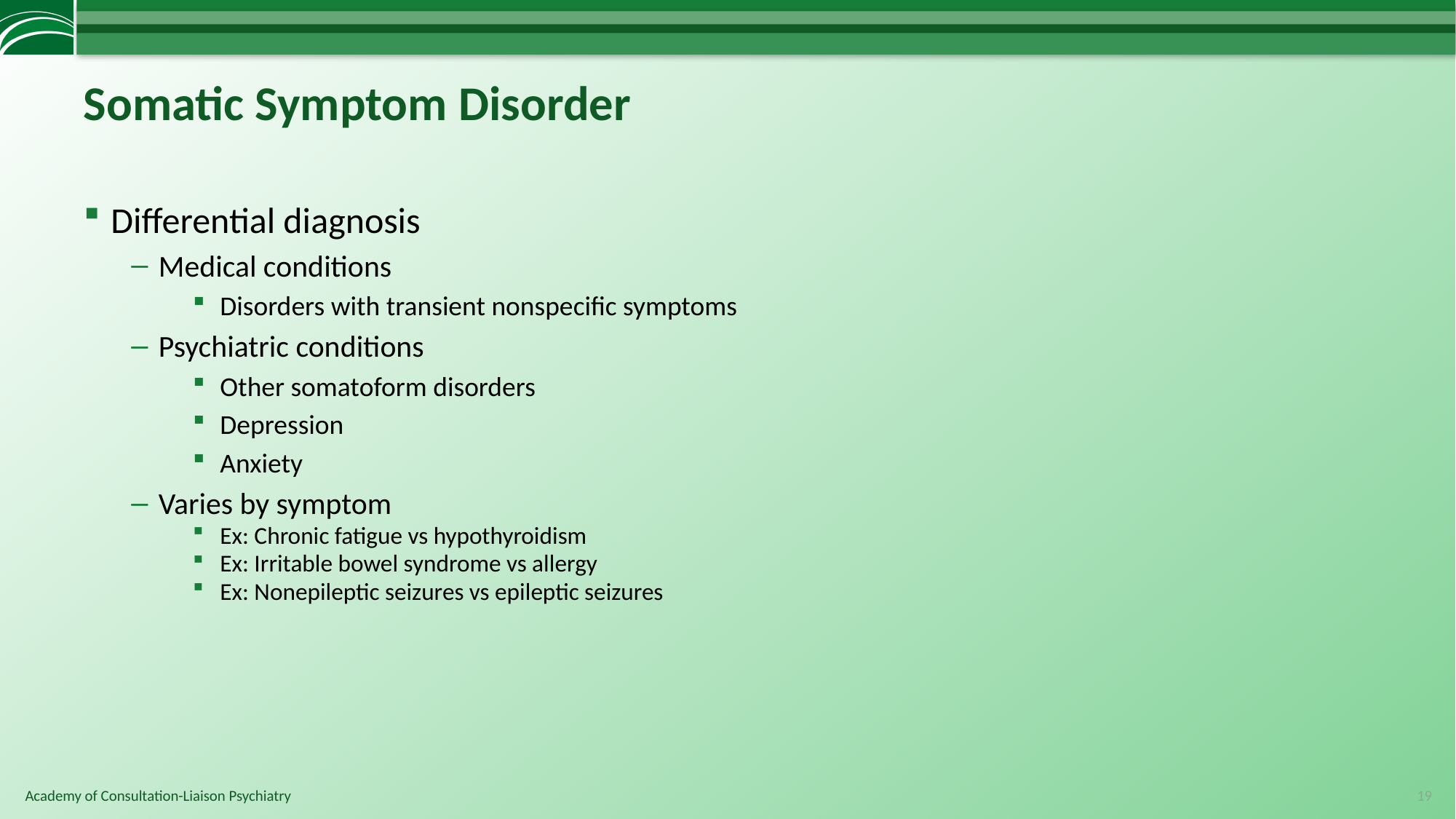

# Somatic Symptom Disorder
Differential diagnosis
Medical conditions
Disorders with transient nonspecific symptoms
Psychiatric conditions
Other somatoform disorders
Depression
Anxiety
Varies by symptom
Ex: Chronic fatigue vs hypothyroidism
Ex: Irritable bowel syndrome vs allergy
Ex: Nonepileptic seizures vs epileptic seizures

19